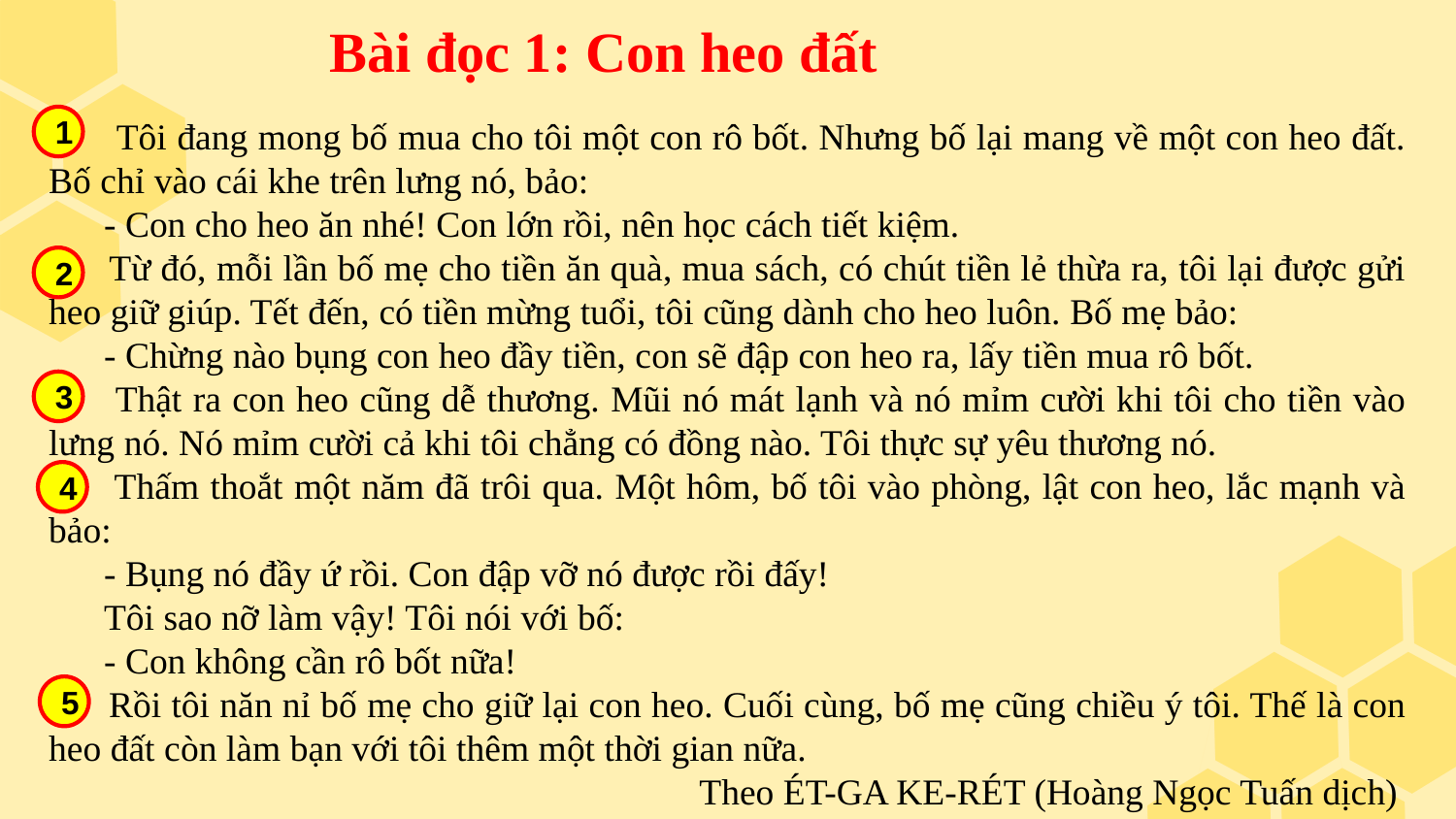

Bài đọc 1: Con heo đất
1
      Tôi đang mong bố mua cho tôi một con rô bốt. Nhưng bố lại mang về một con heo đất. Bố chỉ vào cái khe trên lưng nó, bảo:
      - Con cho heo ăn nhé! Con lớn rồi, nên học cách tiết kiệm.
      Từ đó, mỗi lần bố mẹ cho tiền ăn quà, mua sách, có chút tiền lẻ thừa ra, tôi lại được gửi heo giữ giúp. Tết đến, có tiền mừng tuổi, tôi cũng dành cho heo luôn. Bố mẹ bảo:
      - Chừng nào bụng con heo đầy tiền, con sẽ đập con heo ra, lấy tiền mua rô bốt.
      Thật ra con heo cũng dễ thương. Mũi nó mát lạnh và nó mỉm cười khi tôi cho tiền vào lưng nó. Nó mỉm cười cả khi tôi chẳng có đồng nào. Tôi thực sự yêu thương nó.
      Thấm thoắt một năm đã trôi qua. Một hôm, bố tôi vào phòng, lật con heo, lắc mạnh và bảo:
      - Bụng nó đầy ứ rồi. Con đập vỡ nó được rồi đấy!
      Tôi sao nỡ làm vậy! Tôi nói với bố:
      - Con không cần rô bốt nữa!
      Rồi tôi năn nỉ bố mẹ cho giữ lại con heo. Cuối cùng, bố mẹ cũng chiều ý tôi. Thế là con heo đất còn làm bạn với tôi thêm một thời gian nữa.
Theo ÉT-GA KE-RÉT (Hoàng Ngọc Tuấn dịch)
2
3
4
5